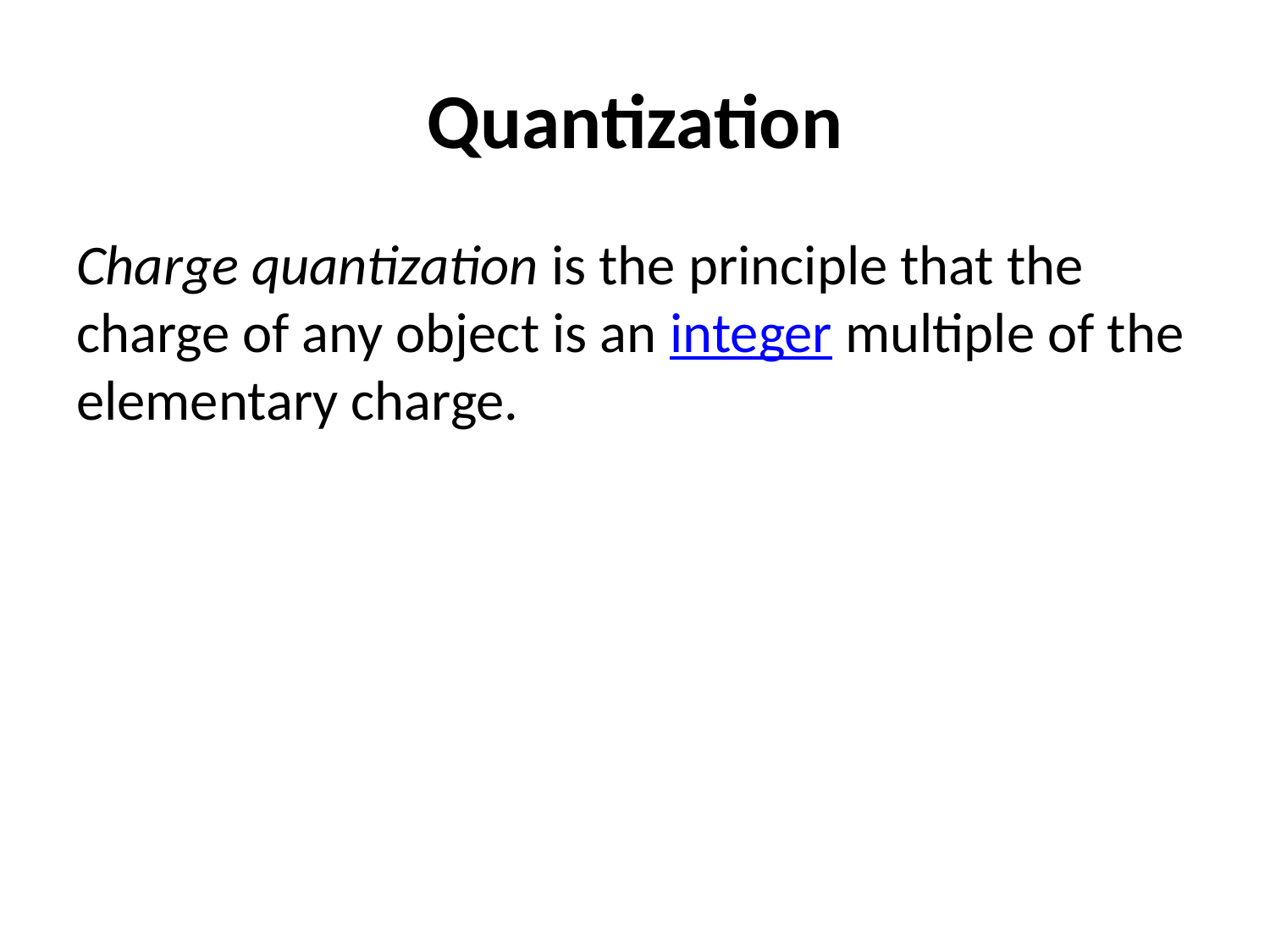

# Quantization
Charge quantization is the principle that the charge of any object is an integer multiple of the elementary charge.